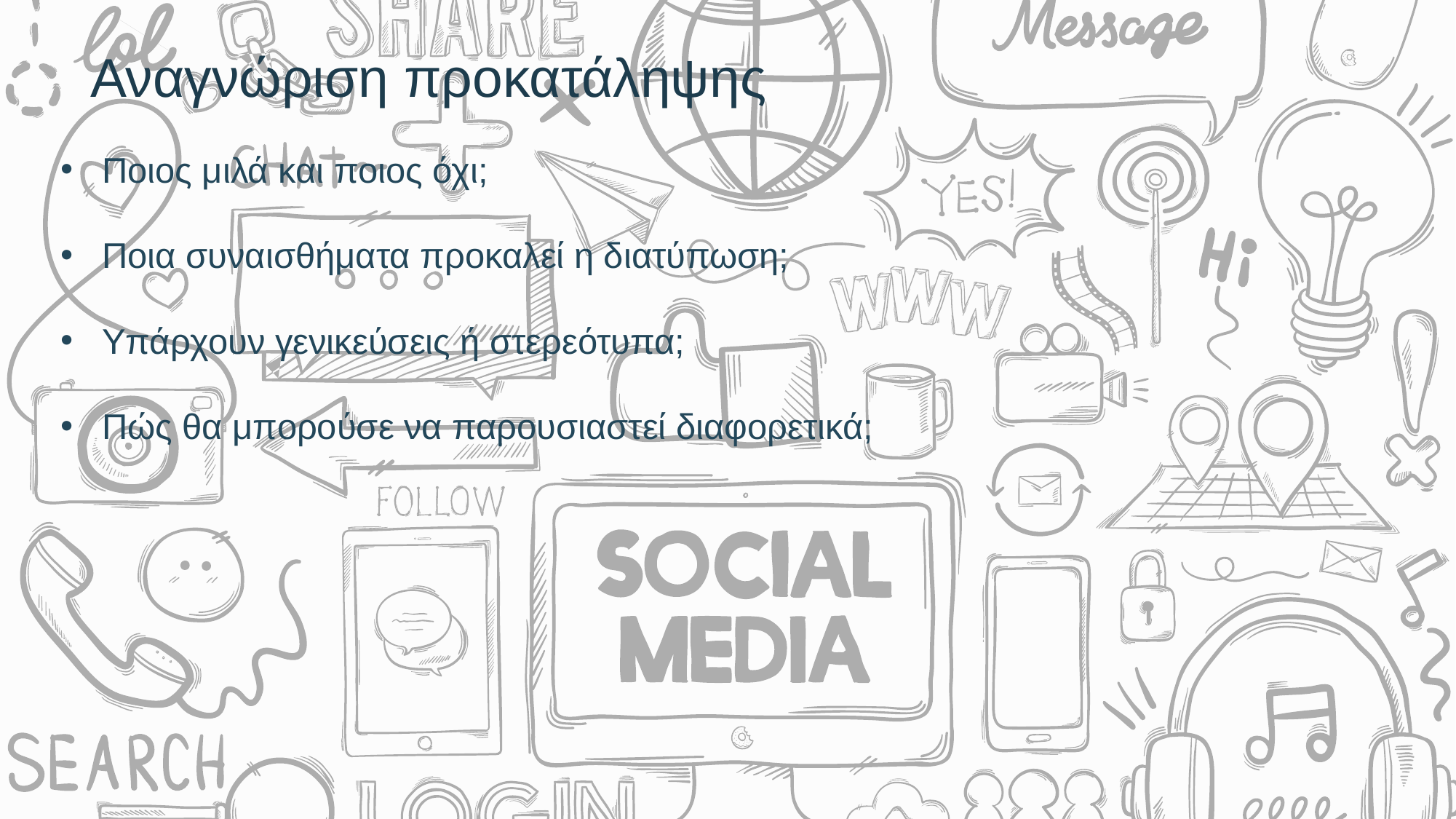

Αναγνώριση προκατάληψης
Ποιος μιλά και ποιος όχι;

Ποια συναισθήματα προκαλεί η διατύπωση;

Υπάρχουν γενικεύσεις ή στερεότυπα;

Πώς θα μπορούσε να παρουσιαστεί διαφορετικά;